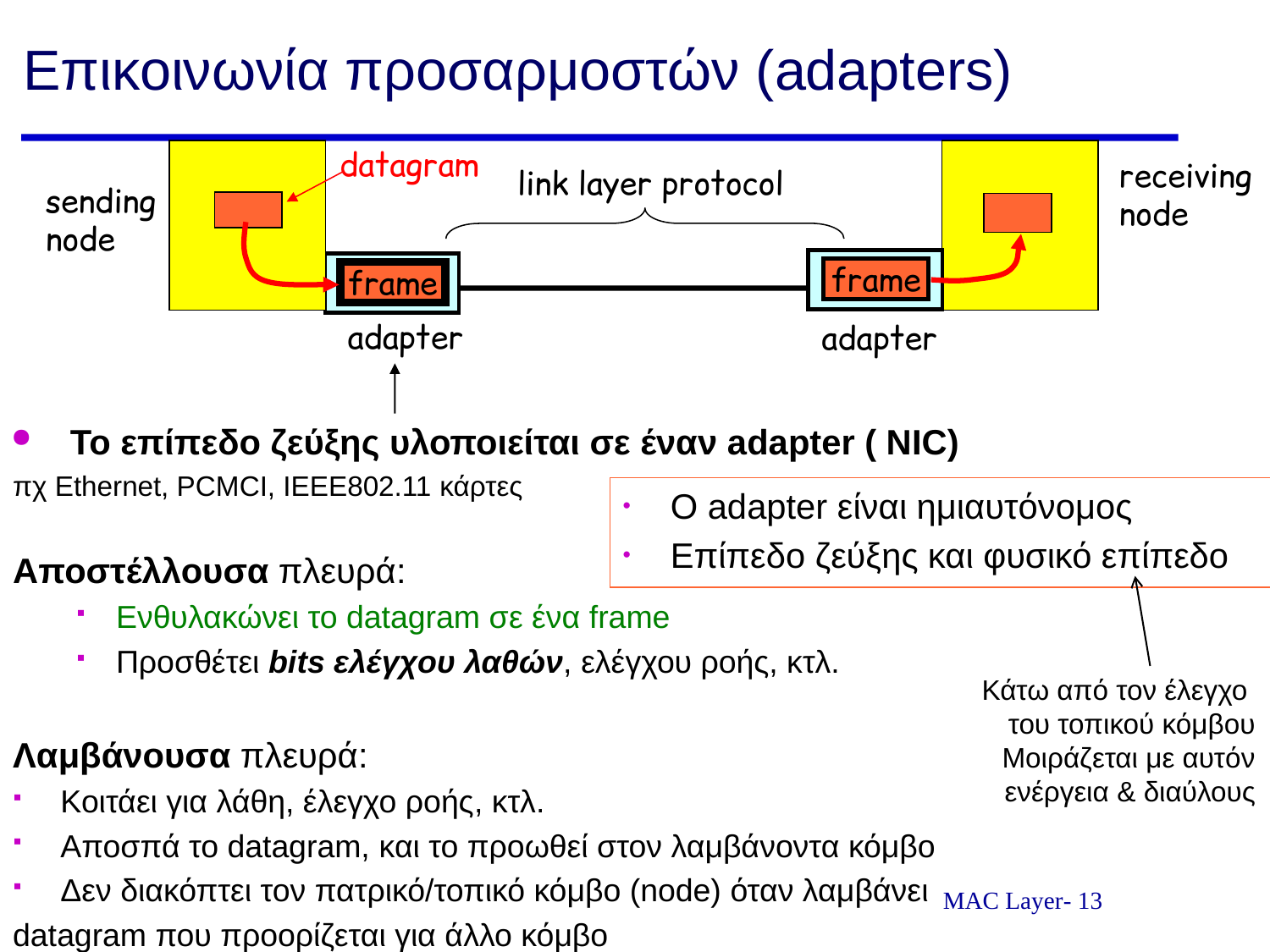

# Επικοινωνία προσαρμοστών (adapters)

datagram

receiving
node
link layer protocol

sending
node

frame

frame

adapter
adapter

 Το επίπεδο ζεύξης υλοποιείται σε έναν adapter ( NIC)
πχ Ethernet, PCMCI, IEEE802.11 κάρτες

Αποστέλλουσα πλευρά:
Ενθυλακώνει το datagram σε ένα frame
Προσθέτει bits ελέγχου λαθών, ελέγχου ροής, κτλ.

Λαμβάνουσα πλευρά:
Κοιτάει για λάθη, έλεγχο ροής, κτλ.
Αποσπά το datagram, και το προωθεί στον λαμβάνοντα κόμβο
Δεν διακόπτει τον πατρικό/τοπικό κόμβο (node) όταν λαμβάνει
datagram που προορίζεται για άλλο κόμβο

Ο adapter είναι ημιαυτόνομος
Επίπεδο ζεύξης και φυσικό επίπεδο
Κάτω από τον έλεγχο
του τοπικού κόμβου
Μοιράζεται με αυτόν
ενέργεια & διαύλους